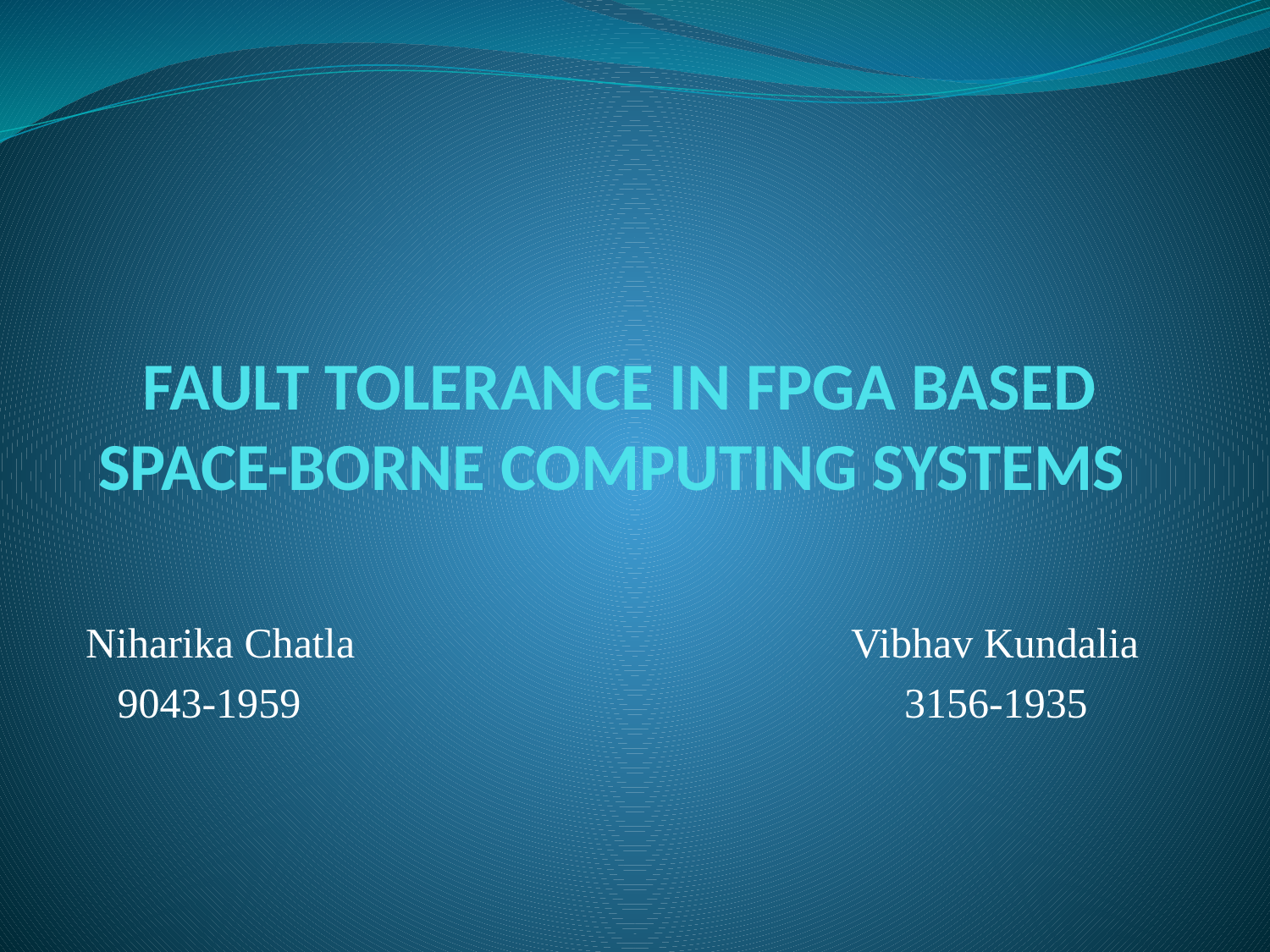

# FAULT TOLERANCE IN FPGA BASED SPACE-BORNE COMPUTING SYSTEMS
 Niharika Chatla                                               Vibhav Kundalia
    9043-1959                                                         3156-1935